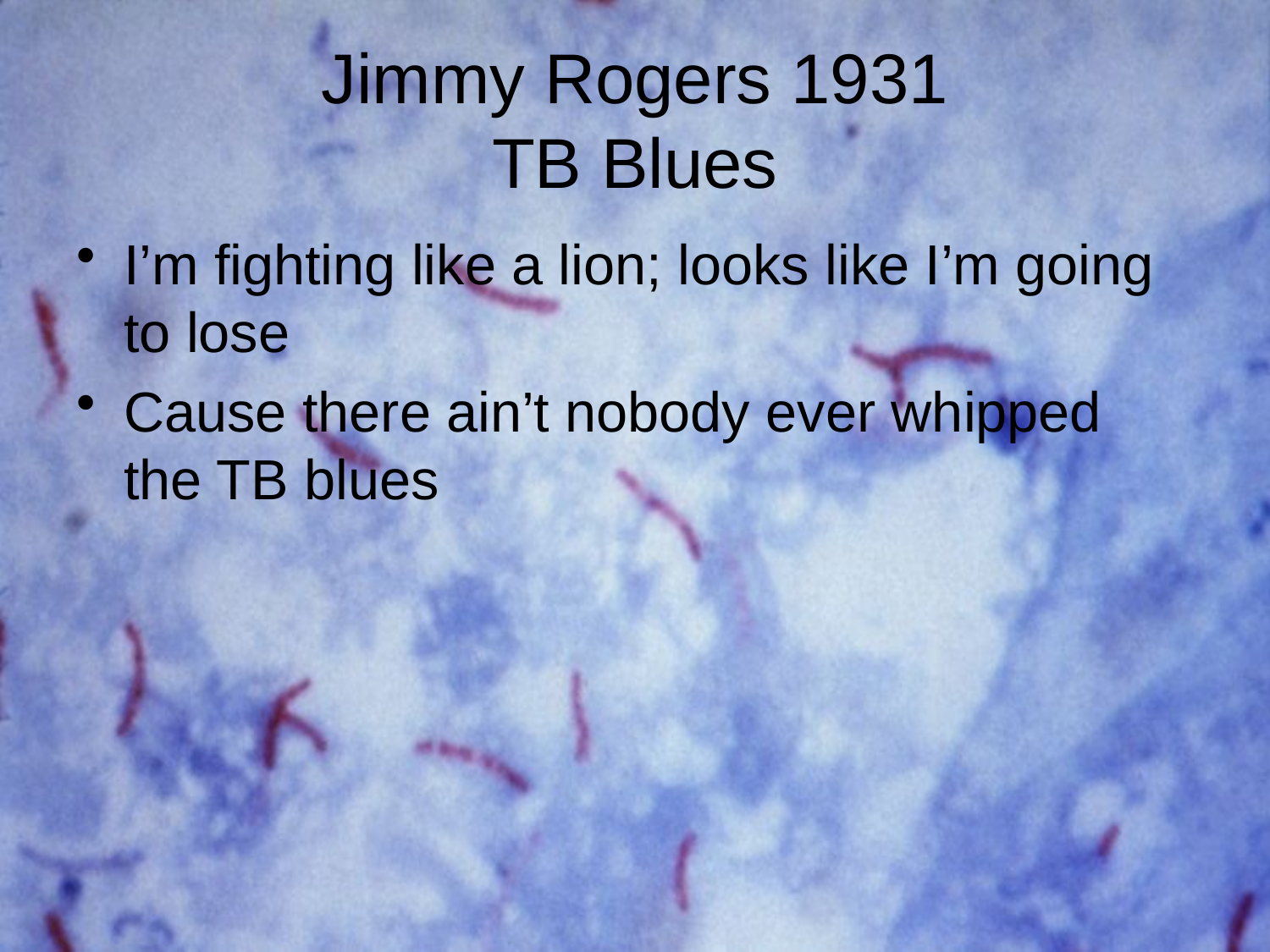

# Jimmy Rogers 1931 TB Blues
I’m fighting like a lion; looks like I’m going to lose
Cause there ain’t nobody ever whipped the TB blues